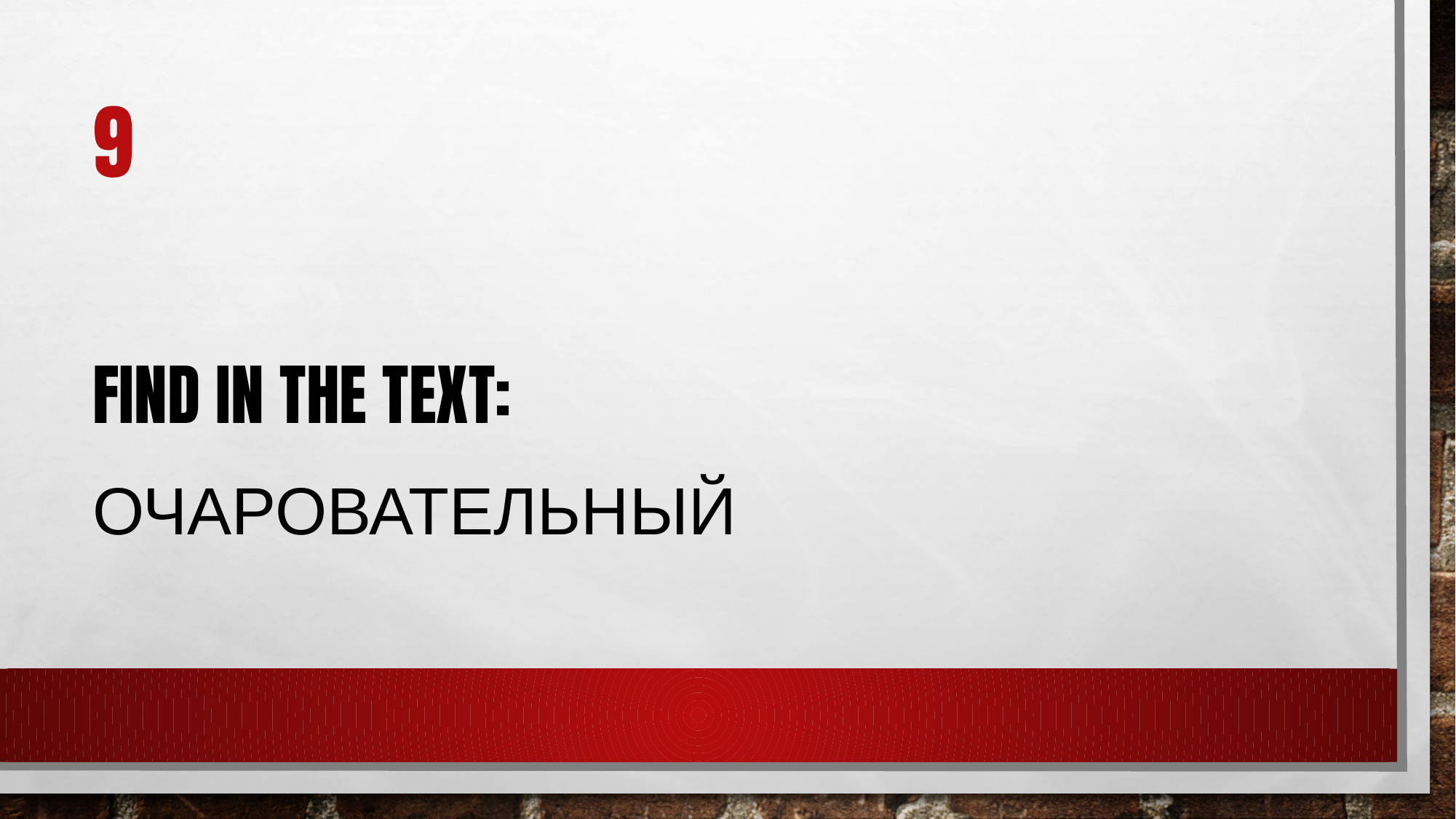

# 9
Find in the text:
Очаровательный